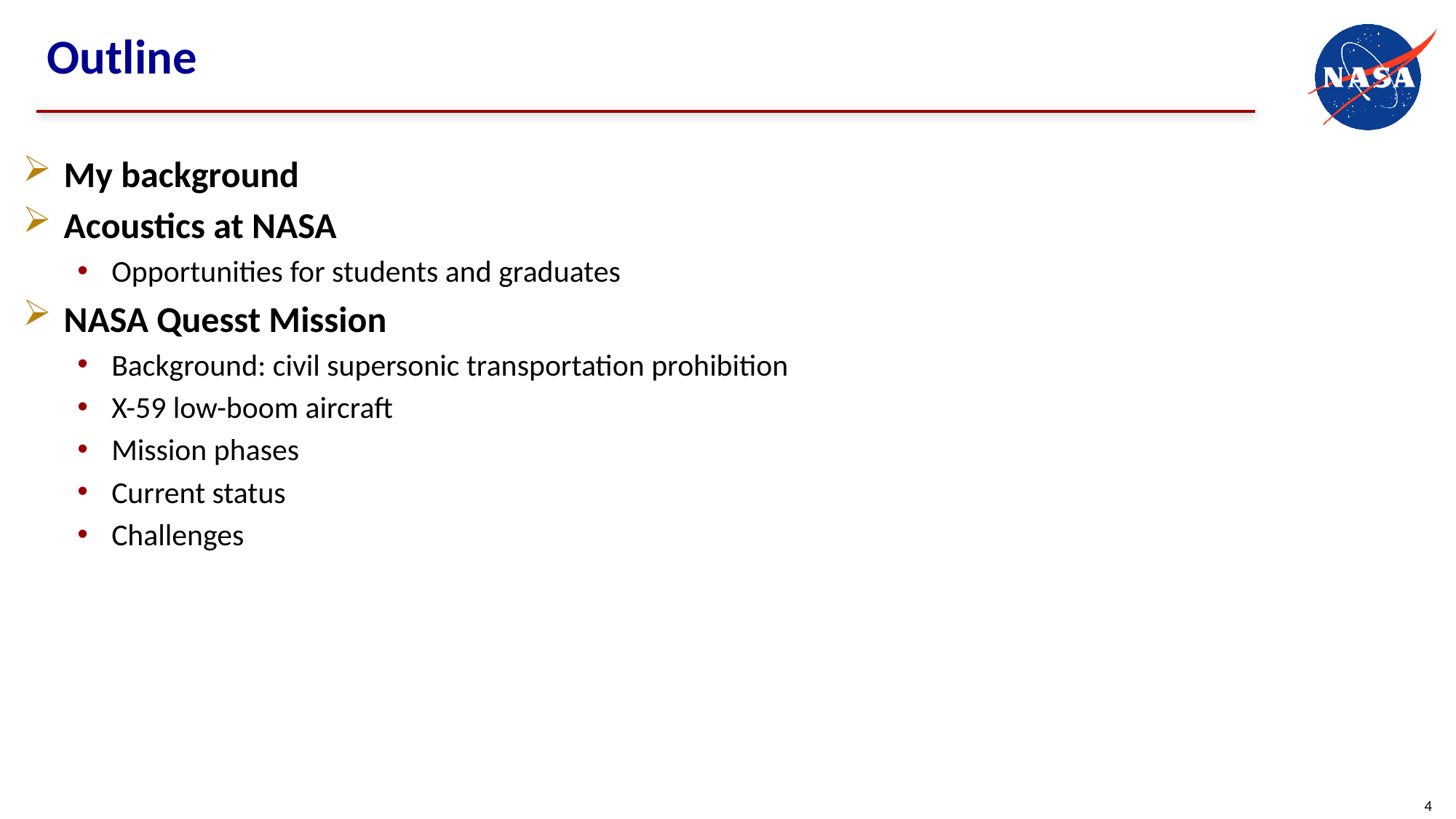

# Outline
My background
Acoustics at NASA
Opportunities for students and graduates
NASA Quesst Mission
Background: civil supersonic transportation prohibition
X-59 low-boom aircraft
Mission phases
Current status
Challenges